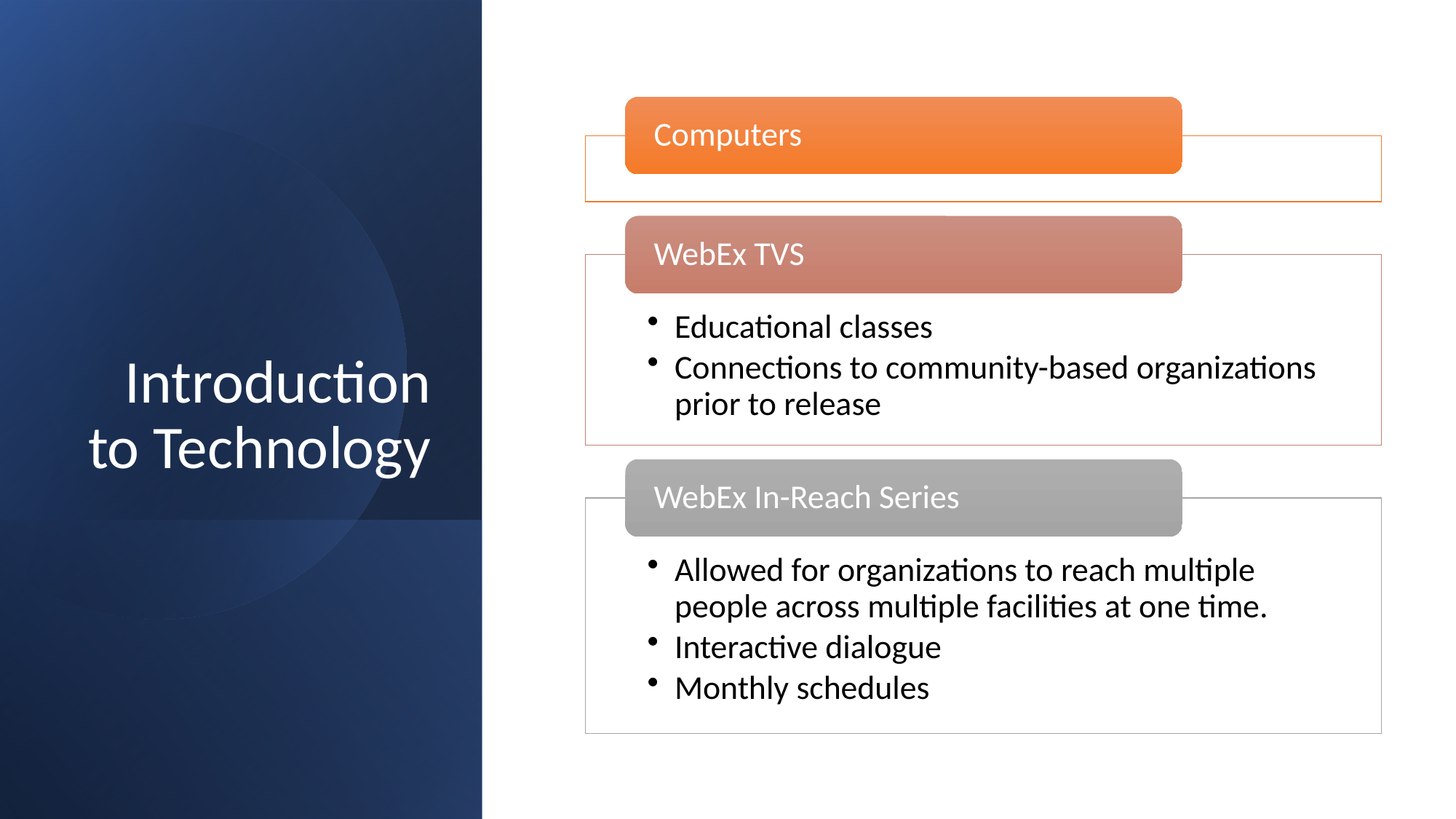

Computers
Educational classes
Connections to community-based organizations prior to release
WebEx TVS
Allowed for organizations to reach multiple people across multiple facilities at one time.
Interactive dialogue
Monthly schedules
WebEx In-Reach Series

# Introduction to Technology